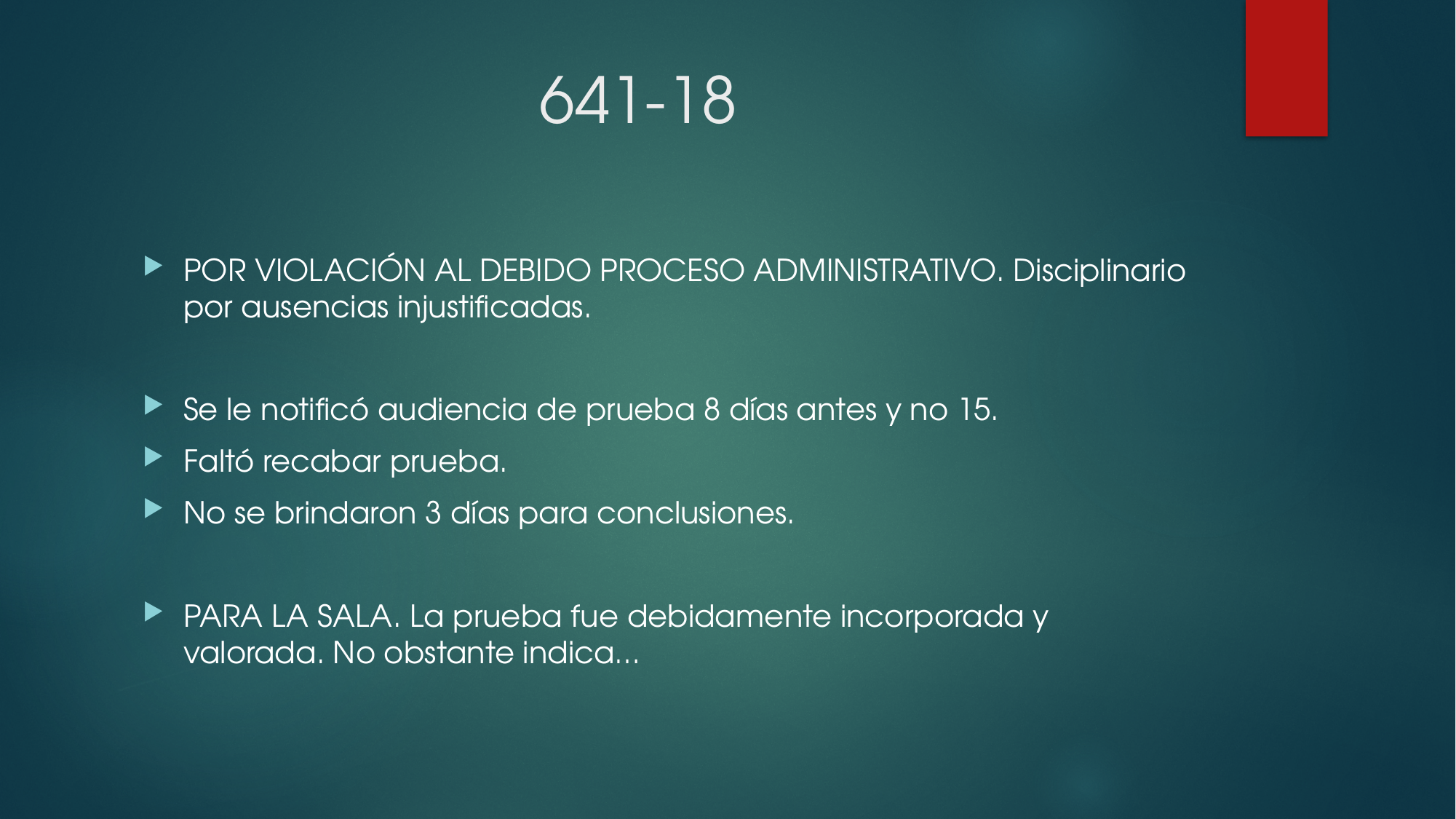

# 641-18
POR VIOLACIÓN AL DEBIDO PROCESO ADMINISTRATIVO. Disciplinario por ausencias injustificadas.

Se le notificó audiencia de prueba 8 días antes y no 15.
Faltó recabar prueba.
No se brindaron 3 días para conclusiones.

PARA LA SALA. La prueba fue debidamente incorporada y valorada. No obstante indica…